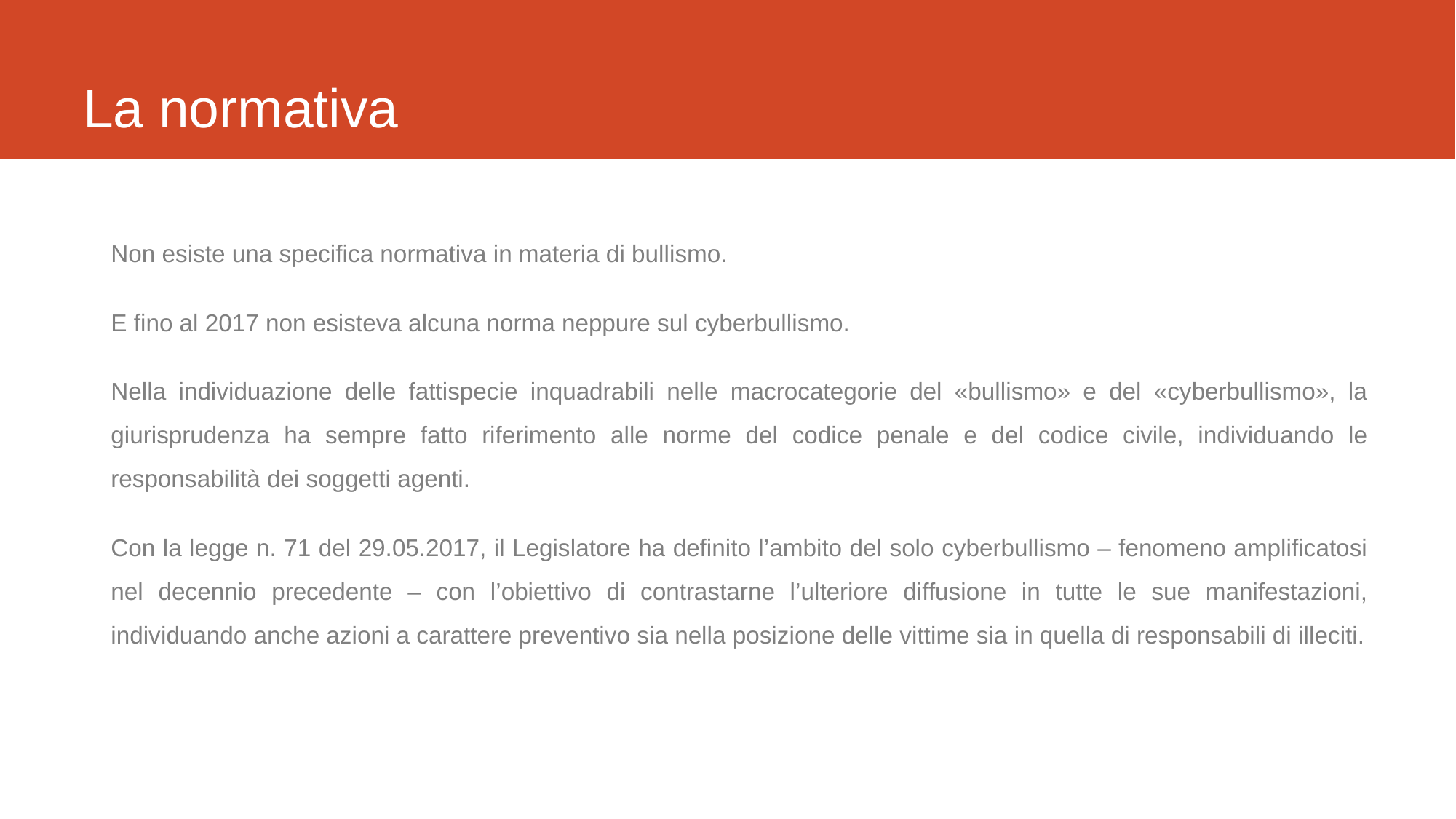

# La normativa
Non esiste una specifica normativa in materia di bullismo.
E fino al 2017 non esisteva alcuna norma neppure sul cyberbullismo.
Nella individuazione delle fattispecie inquadrabili nelle macrocategorie del «bullismo» e del «cyberbullismo», la giurisprudenza ha sempre fatto riferimento alle norme del codice penale e del codice civile, individuando le responsabilità dei soggetti agenti.
Con la legge n. 71 del 29.05.2017, il Legislatore ha definito l’ambito del solo cyberbullismo – fenomeno amplificatosi nel decennio precedente – con l’obiettivo di contrastarne l’ulteriore diffusione in tutte le sue manifestazioni, individuando anche azioni a carattere preventivo sia nella posizione delle vittime sia in quella di responsabili di illeciti.